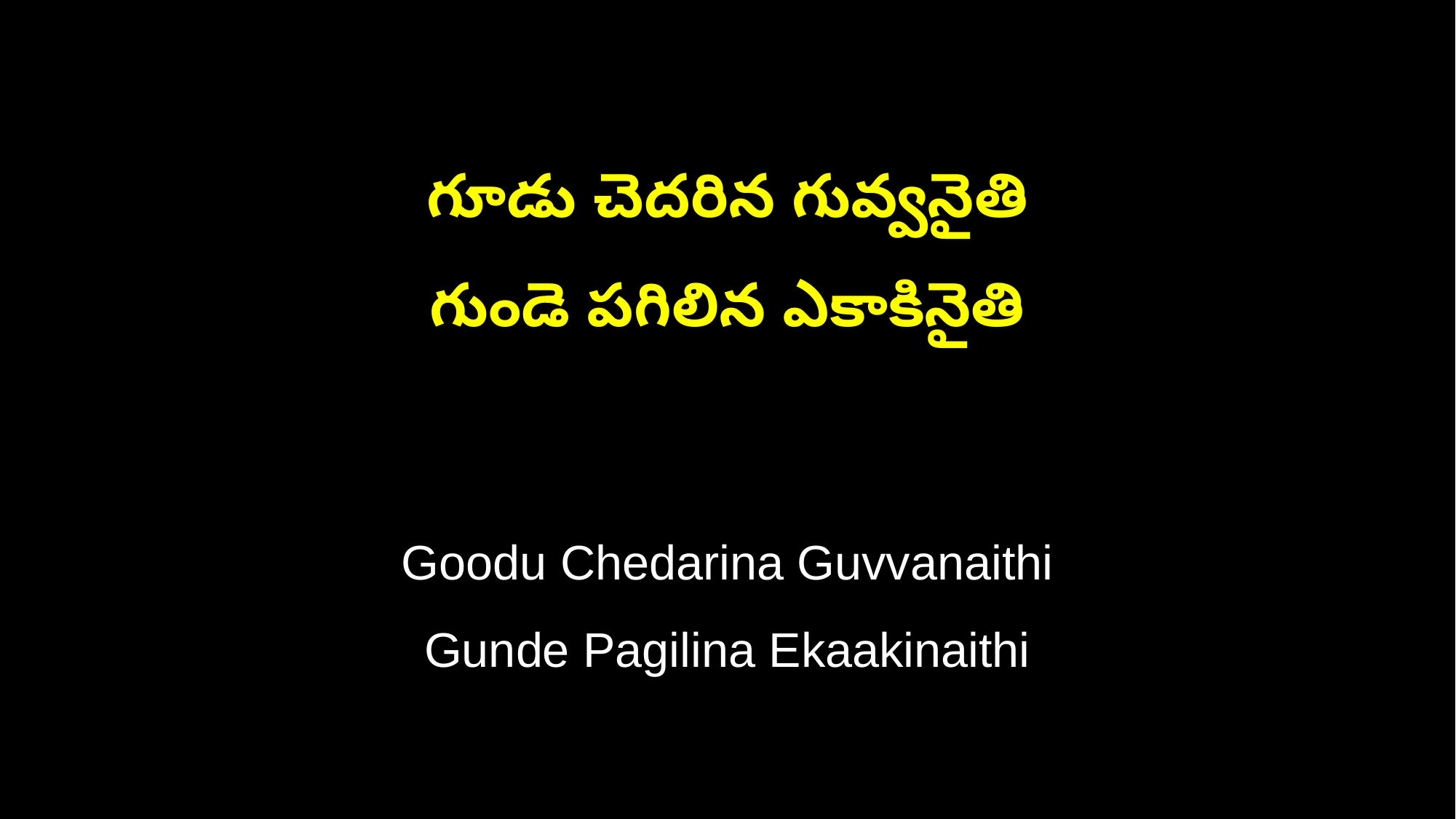

గూడు చెదరిన గువ్వనైతి
గుండె పగిలిన ఎకాకినైతి
Goodu Chedarina Guvvanaithi
Gunde Pagilina Ekaakinaithi